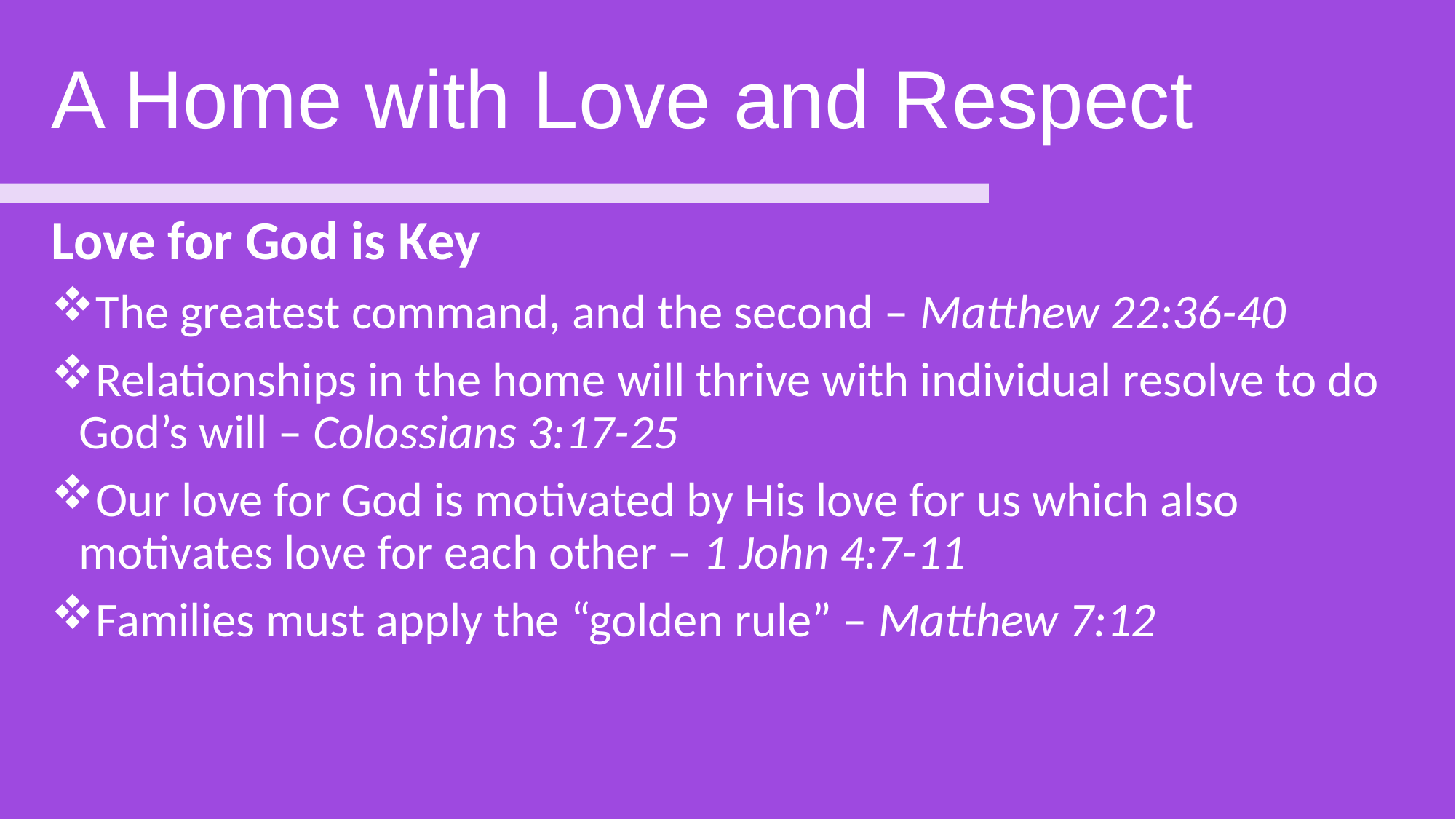

# A Home with Love and Respect
Love for God is Key
The greatest command, and the second – Matthew 22:36-40
Relationships in the home will thrive with individual resolve to do God’s will – Colossians 3:17-25
Our love for God is motivated by His love for us which also motivates love for each other – 1 John 4:7-11
Families must apply the “golden rule” – Matthew 7:12